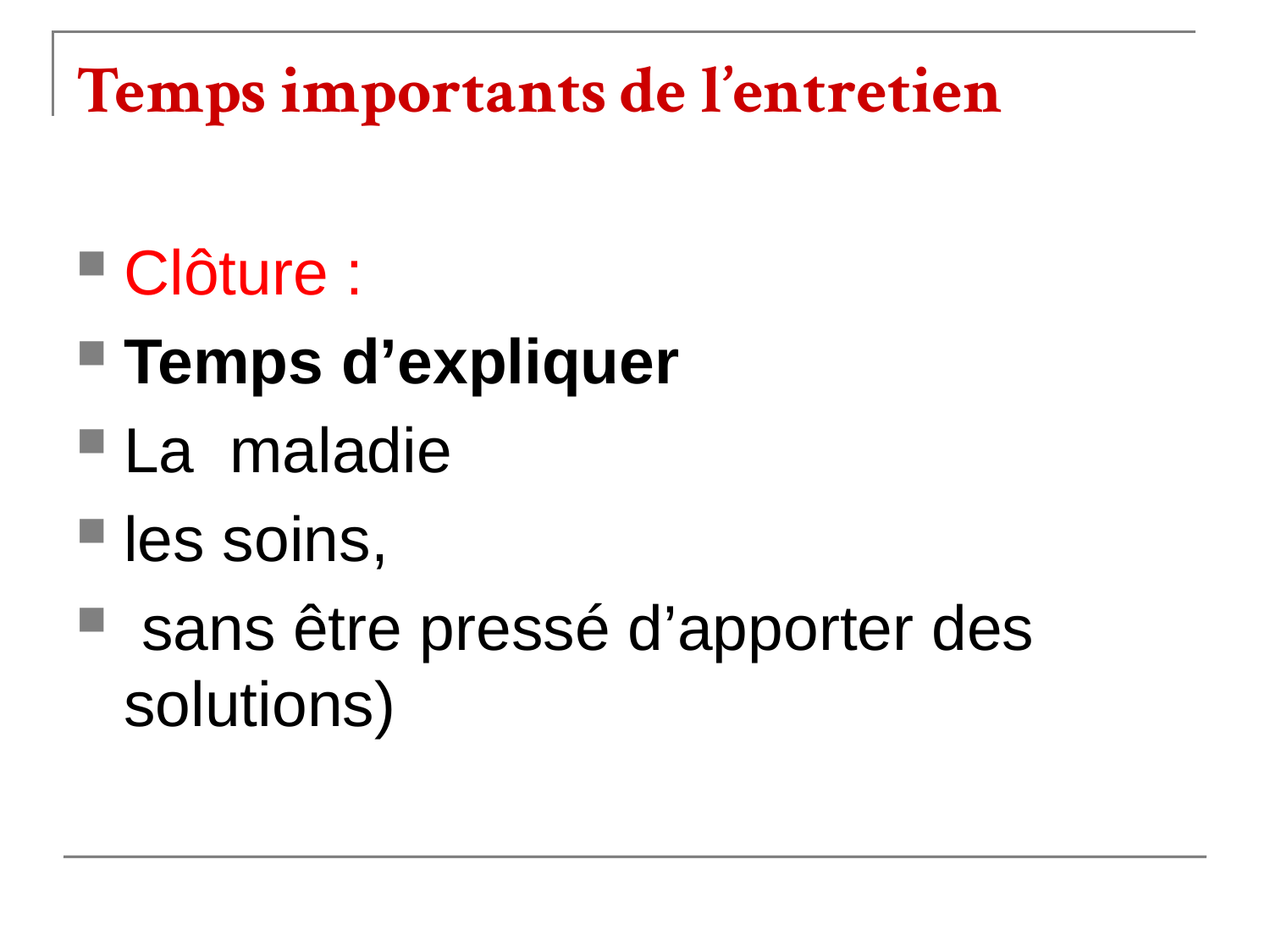

# Temps importants de l’entretien

Clôture :
Temps d’expliquer
La  maladie
les soins,
 sans être pressé d’apporter des solutions)